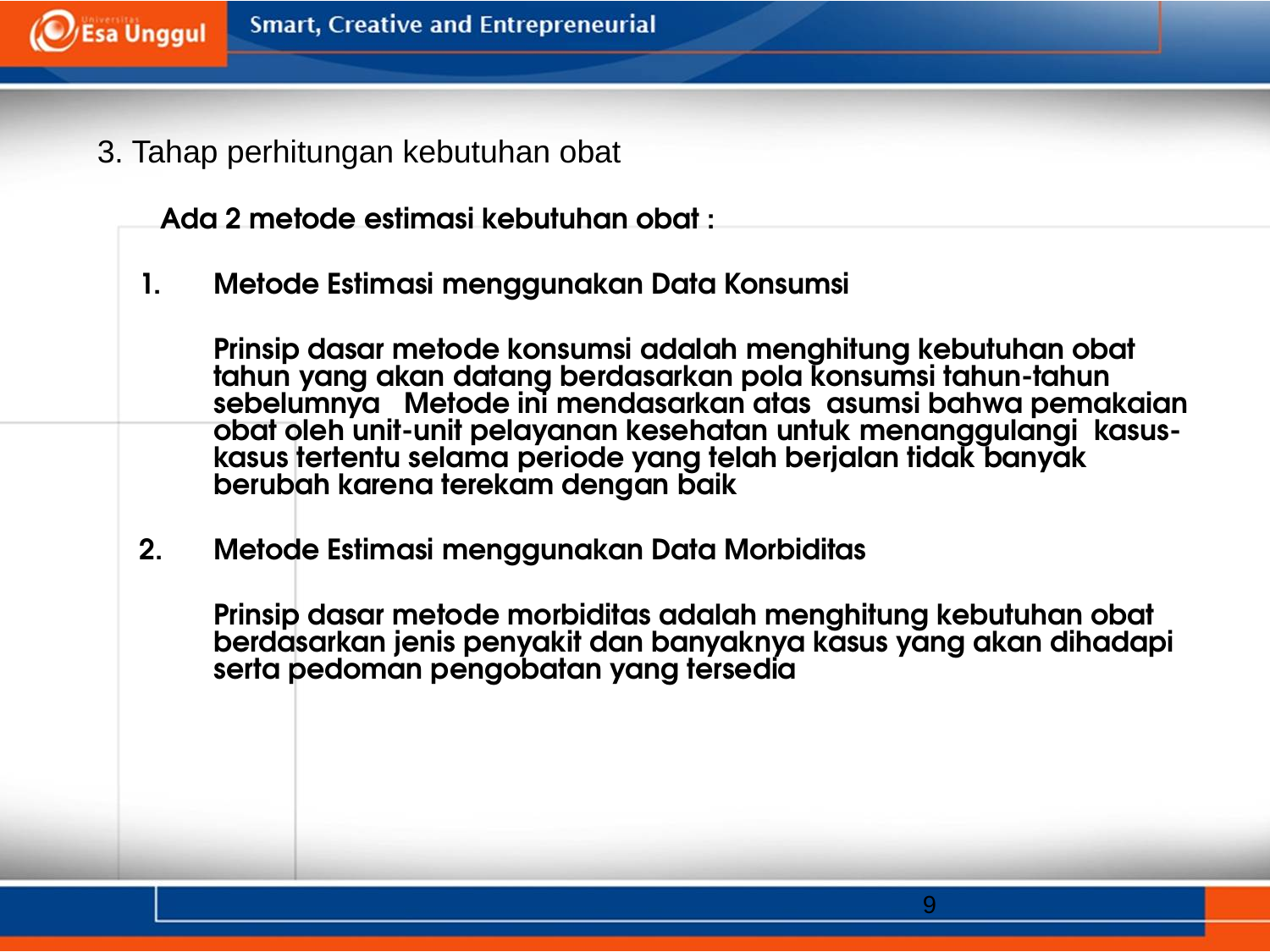

#
3. Tahap perhitungan kebutuhan obat
	Ada 2 metode estimasi kebutuhan obat :

Metode Estimasi menggunakan Data Konsumsi

	Prinsip dasar metode konsumsi adalah menghitung kebutuhan obat tahun yang akan datang berdasarkan pola konsumsi tahun-tahun sebelumnya   Metode ini mendasarkan atas  asumsi bahwa pemakaian obat oleh unit-unit pelayanan kesehatan untuk menanggulangi  kasus-kasus tertentu selama periode yang telah berjalan tidak banyak berubah karena terekam dengan baik

Metode Estimasi menggunakan Data Morbiditas

	Prinsip dasar metode morbiditas adalah menghitung kebutuhan obat berdasarkan jenis penyakit dan banyaknya kasus yang akan dihadapi serta pedoman pengobatan yang tersedia

9